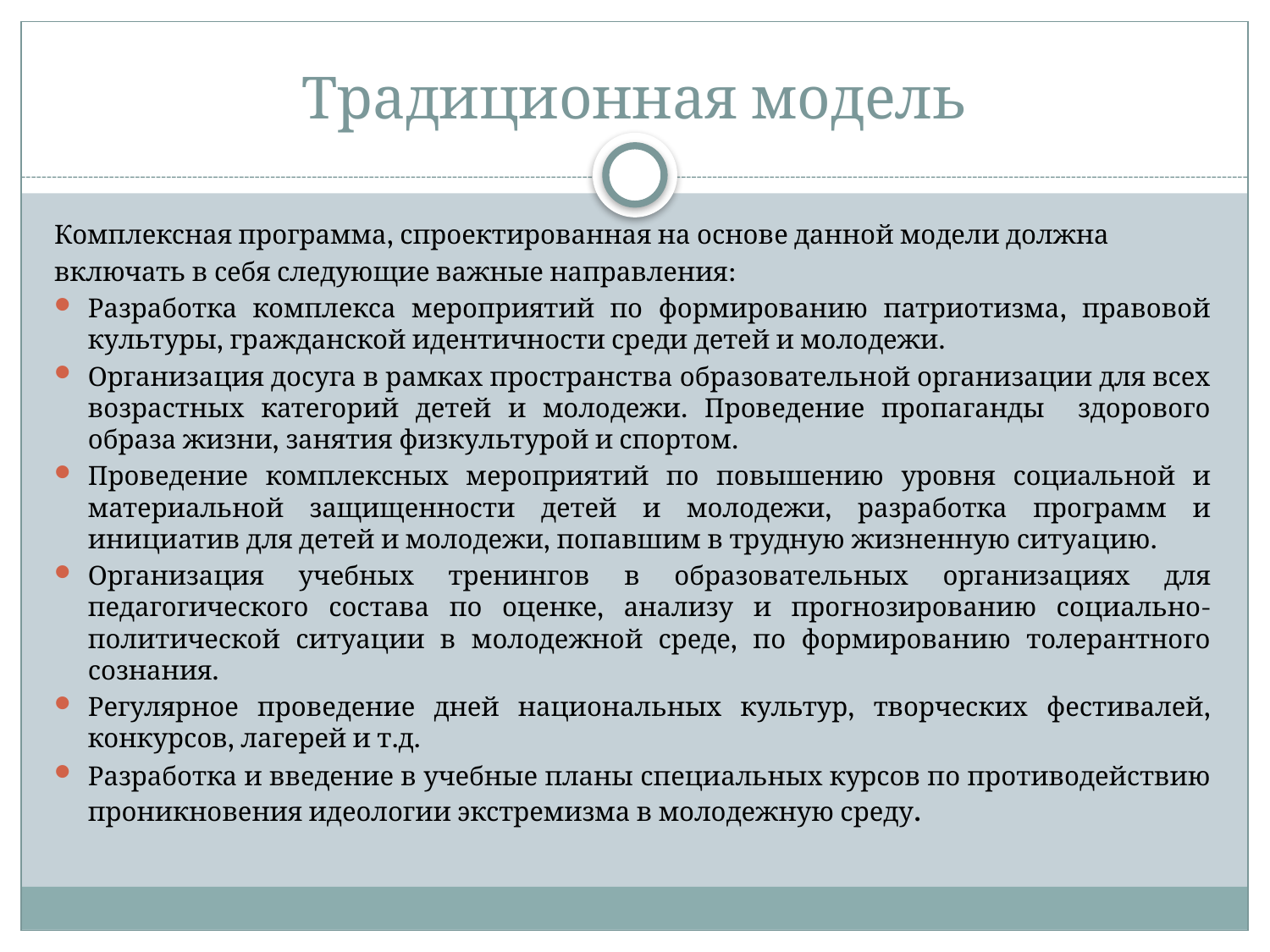

# Традиционная модель
Комплексная программа, спроектированная на основе данной модели должна
включать в себя следующие важные направления:
Разработка комплекса мероприятий по формированию патриотизма, правовой культуры, гражданской идентичности среди детей и молодежи.
Организация досуга в рамках пространства образовательной организации для всех возрастных категорий детей и молодежи. Проведение пропаганды  здорового образа жизни, занятия физкультурой и спортом.
Проведение комплексных мероприятий по повышению уровня социальной и материальной защищенности детей и молодежи, разработка программ и инициатив для детей и молодежи, попавшим в трудную жизненную ситуацию.
Организация учебных тренингов в образовательных организациях для педагогического состава по оценке, анализу и прогнозированию социально-политической ситуации в молодежной среде, по формированию толерантного сознания.
Регулярное проведение дней национальных культур, творческих фестивалей, конкурсов, лагерей и т.д.
Разработка и введение в учебные планы специальных курсов по противодействию проникновения идеологии экстремизма в молодежную среду.